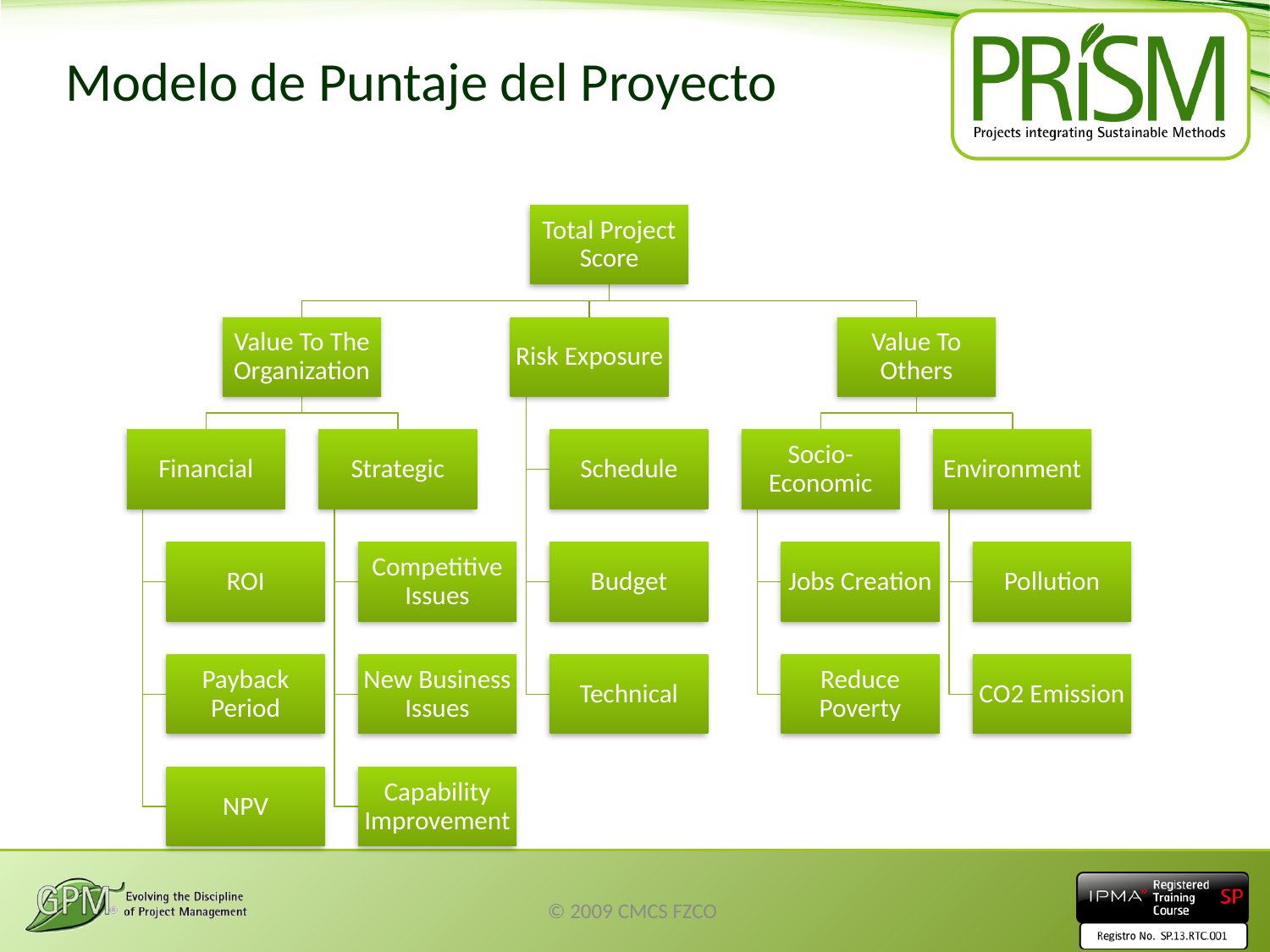

# Modelo de Puntaje del Proyecto
Total Project Score
Value To The Organization
Financial
ROI
Payback Period
NPV
Strategic
Competitive Issues
New Business Issues
Capability Improvement
Risk Exposure
Schedule
Budget
Technical
Value To Others
Socio-Economic
Jobs Creation
Reduce Poverty
Environment
Pollution
CO2 Emission
© 2009 CMCS FZCO